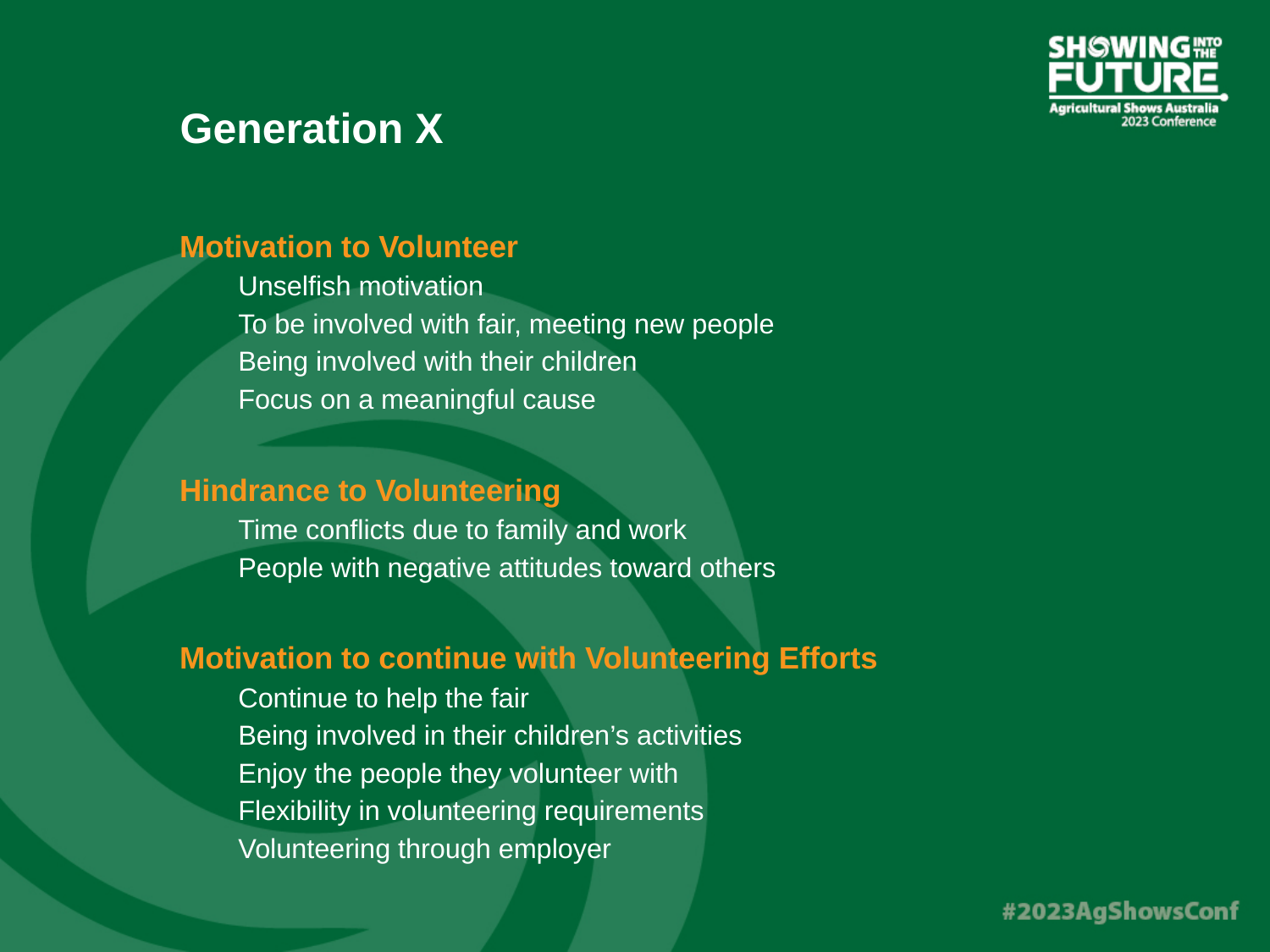

Generation X
Motivation to Volunteer
Unselfish motivation
To be involved with fair, meeting new people
Being involved with their children
Focus on a meaningful cause

Hindrance to Volunteering
Time conflicts due to family and work
People with negative attitudes toward others

Motivation to continue with Volunteering Efforts
Continue to help the fair
Being involved in their children’s activities
Enjoy the people they volunteer with
Flexibility in volunteering requirements
Volunteering through employer